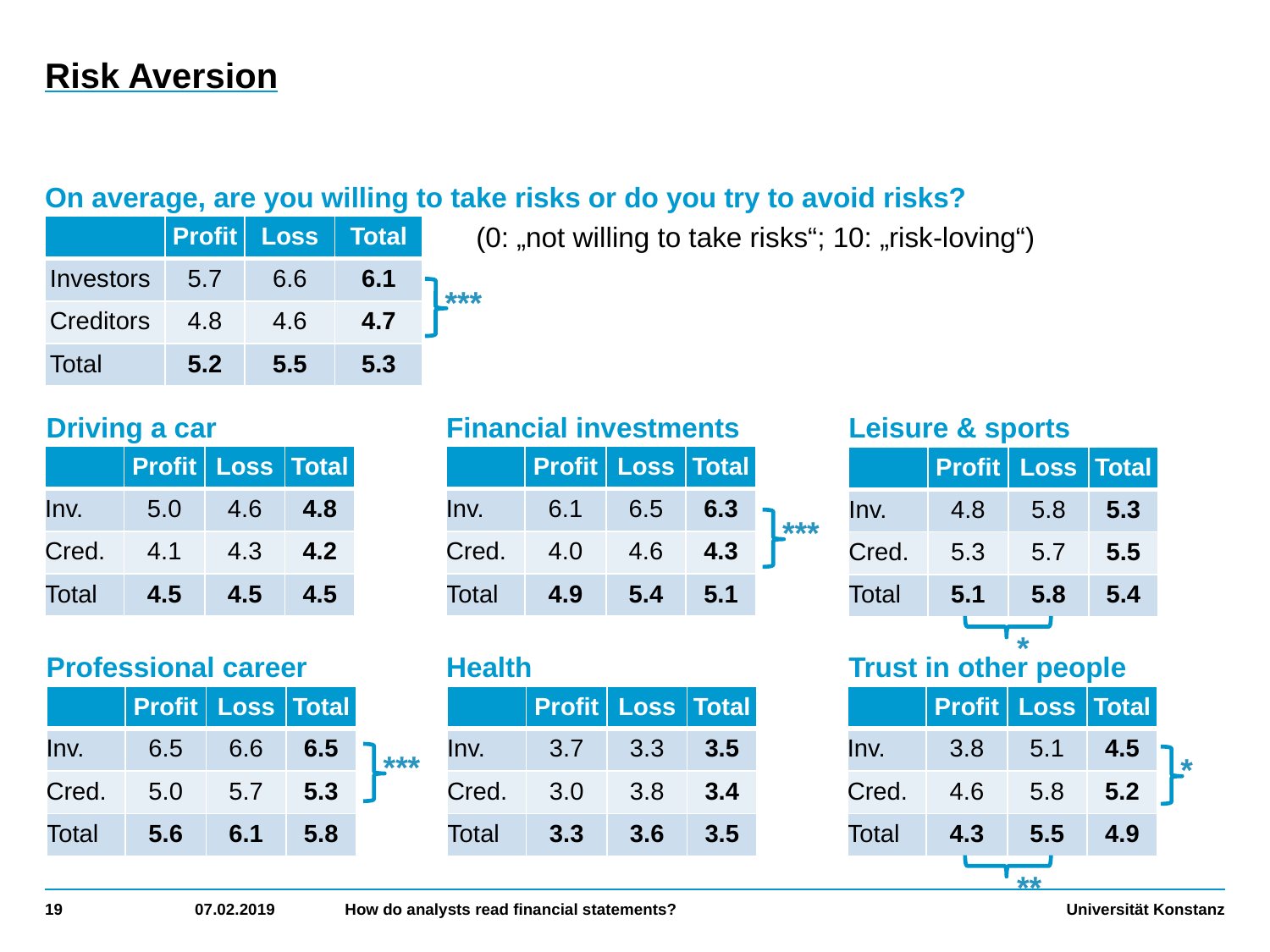

# Risk Aversion
On average, are you willing to take risks or do you try to avoid risks?

|  | Profit | Loss | Total |
| --- | --- | --- | --- |
| Investors | 5.7 | 6.6 | 6.1 |
| Creditors | 4.8 | 4.6 | 4.7 |
| Total | 5.2 | 5.5 | 5.3 |
(0: „not willing to take risks“; 10: „risk-loving“)
***

Driving a car

Financial investments

Leisure & sports

|  | Profit | Loss | Total |
| --- | --- | --- | --- |
| Inv. | 5.0 | 4.6 | 4.8 |
| Cred. | 4.1 | 4.3 | 4.2 |
| Total | 4.5 | 4.5 | 4.5 |
|  | Profit | Loss | Total |
| --- | --- | --- | --- |
| Inv. | 6.1 | 6.5 | 6.3 |
| Cred. | 4.0 | 4.6 | 4.3 |
| Total | 4.9 | 5.4 | 5.1 |
|  | Profit | Loss | Total |
| --- | --- | --- | --- |
| Inv. | 4.8 | 5.8 | 5.3 |
| Cred. | 5.3 | 5.7 | 5.5 |
| Total | 5.1 | 5.8 | 5.4 |
***

*
Professional career

Health

Trust in other people

|  | Profit | Loss | Total |
| --- | --- | --- | --- |
| Inv. | 6.5 | 6.6 | 6.5 |
| Cred. | 5.0 | 5.7 | 5.3 |
| Total | 5.6 | 6.1 | 5.8 |
|  | Profit | Loss | Total |
| --- | --- | --- | --- |
| Inv. | 3.7 | 3.3 | 3.5 |
| Cred. | 3.0 | 3.8 | 3.4 |
| Total | 3.3 | 3.6 | 3.5 |
|  | Profit | Loss | Total |
| --- | --- | --- | --- |
| Inv. | 3.8 | 5.1 | 4.5 |
| Cred. | 4.6 | 5.8 | 5.2 |
| Total | 4.3 | 5.5 | 4.9 |
***

*

**
19
07.02.2019
How do analysts read financial statements?